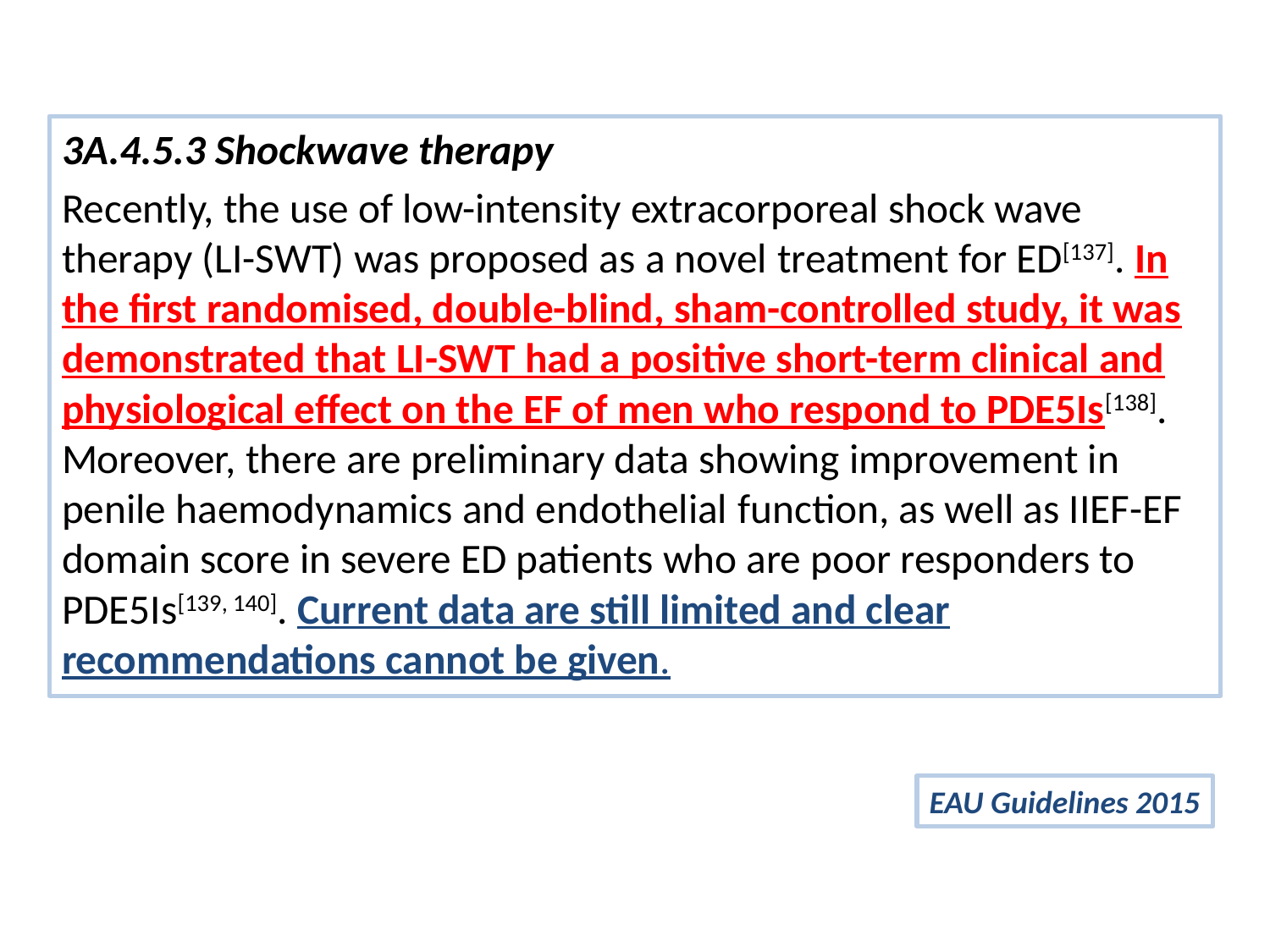

3A.4.5.3 Shockwave therapy
Recently, the use of low-intensity extracorporeal shock wave therapy (LI-SWT) was proposed as a novel treatment for ED[137]. In the first randomised, double-blind, sham-controlled study, it was demonstrated that LI-SWT had a positive short-term clinical and physiological effect on the EF of men who respond to PDE5Is[138]. Moreover, there are preliminary data showing improvement in penile haemodynamics and endothelial function, as well as IIEF-EF domain score in severe ED patients who are poor responders to PDE5Is[139, 140]. Current data are still limited and clear recommendations cannot be given.
EAU Guidelines 2015